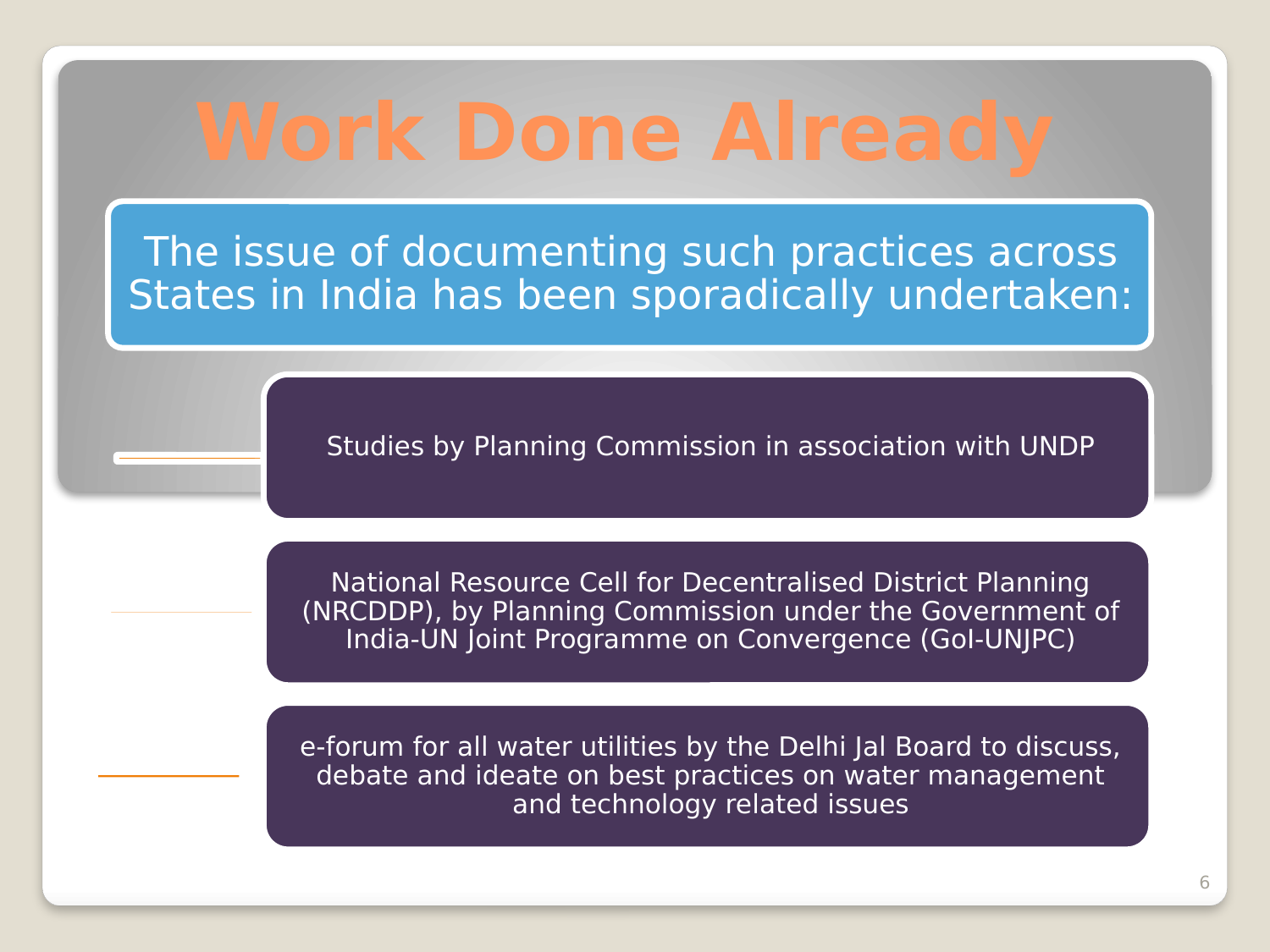

# Work Done Already
The issue of documenting such practices across States in India has been sporadically undertaken:
Studies by Planning Commission in association with UNDP
National Resource Cell for Decentralised District Planning (NRCDDP), by Planning Commission under the Government of India-UN Joint Programme on Convergence (GoI-UNJPC)
e-forum for all water utilities by the Delhi Jal Board to discuss, debate and ideate on best practices on water management and technology related issues

6